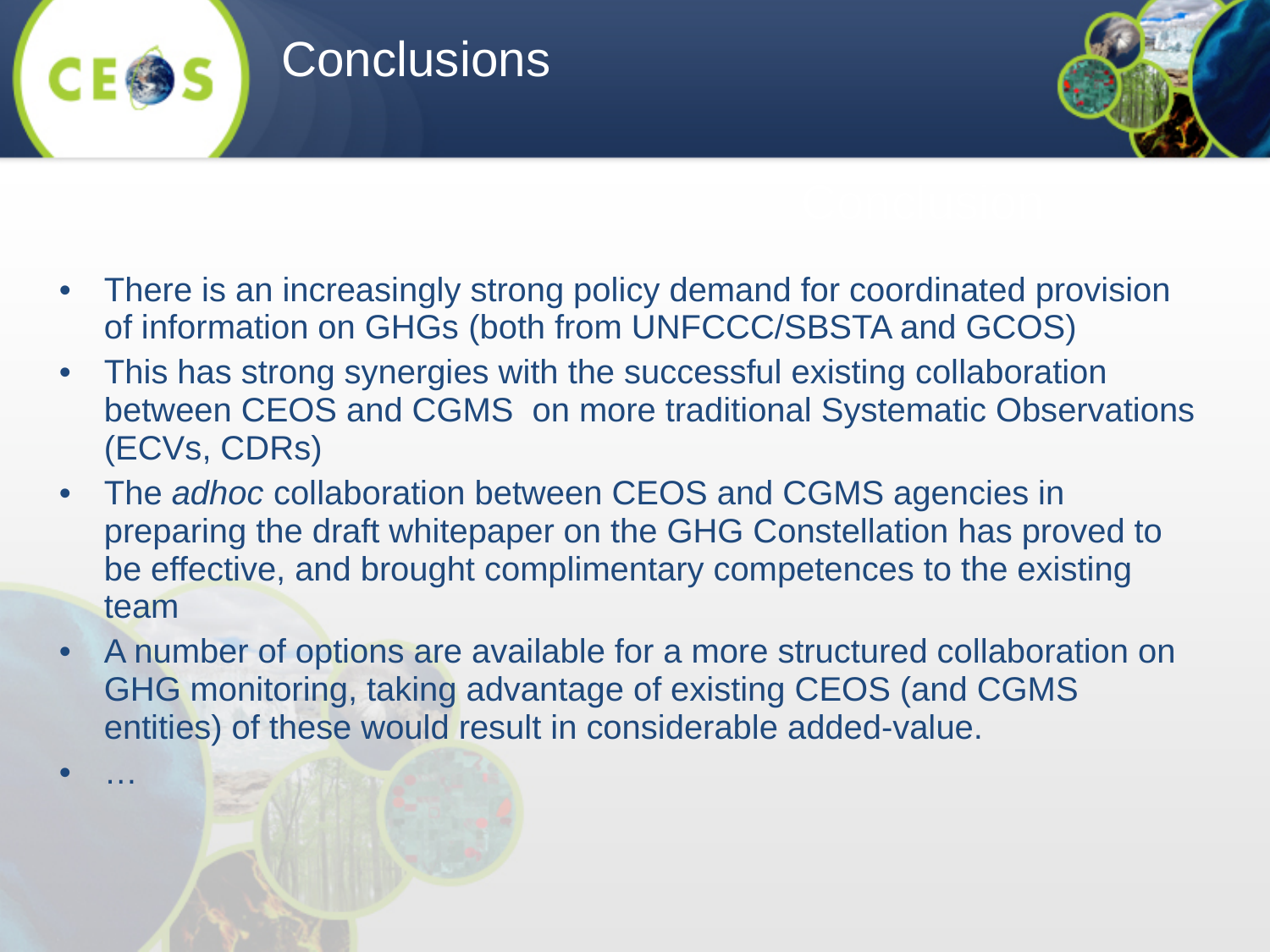

Conclusions
# Conclusion
There is an increasingly strong policy demand for coordinated provision of information on GHGs (both from UNFCCC/SBSTA and GCOS)
This has strong synergies with the successful existing collaboration between CEOS and CGMS  on more traditional Systematic Observations (ECVs, CDRs)
The adhoc collaboration between CEOS and CGMS agencies in preparing the draft whitepaper on the GHG Constellation has proved to be effective, and brought complimentary competences to the existing team
A number of options are available for a more structured collaboration on GHG monitoring, taking advantage of existing CEOS (and CGMS entities) of these would result in considerable added-value.
…